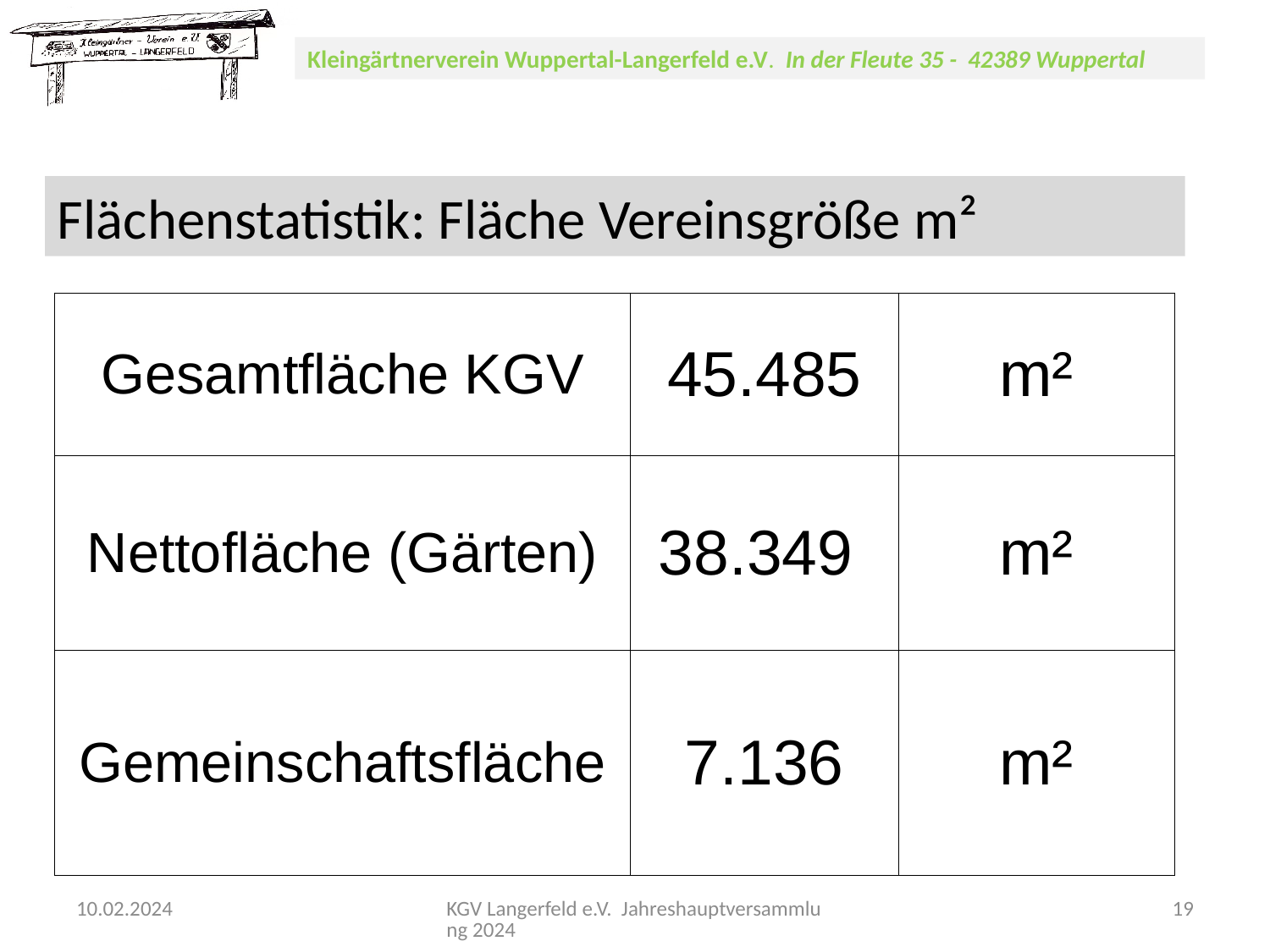

Flächenstatistik: Fläche Vereinsgröße m²
| Gesamtfläche KGV | 45.485 | m² |
| --- | --- | --- |
| Nettofläche (Gärten) | 38.349 | m² |
| Gemeinschaftsfläche | 7.136 | m² |
| --- | --- | --- |
10.02.2024
KGV Langerfeld e.V.  Jahreshauptversammlung 2024
19